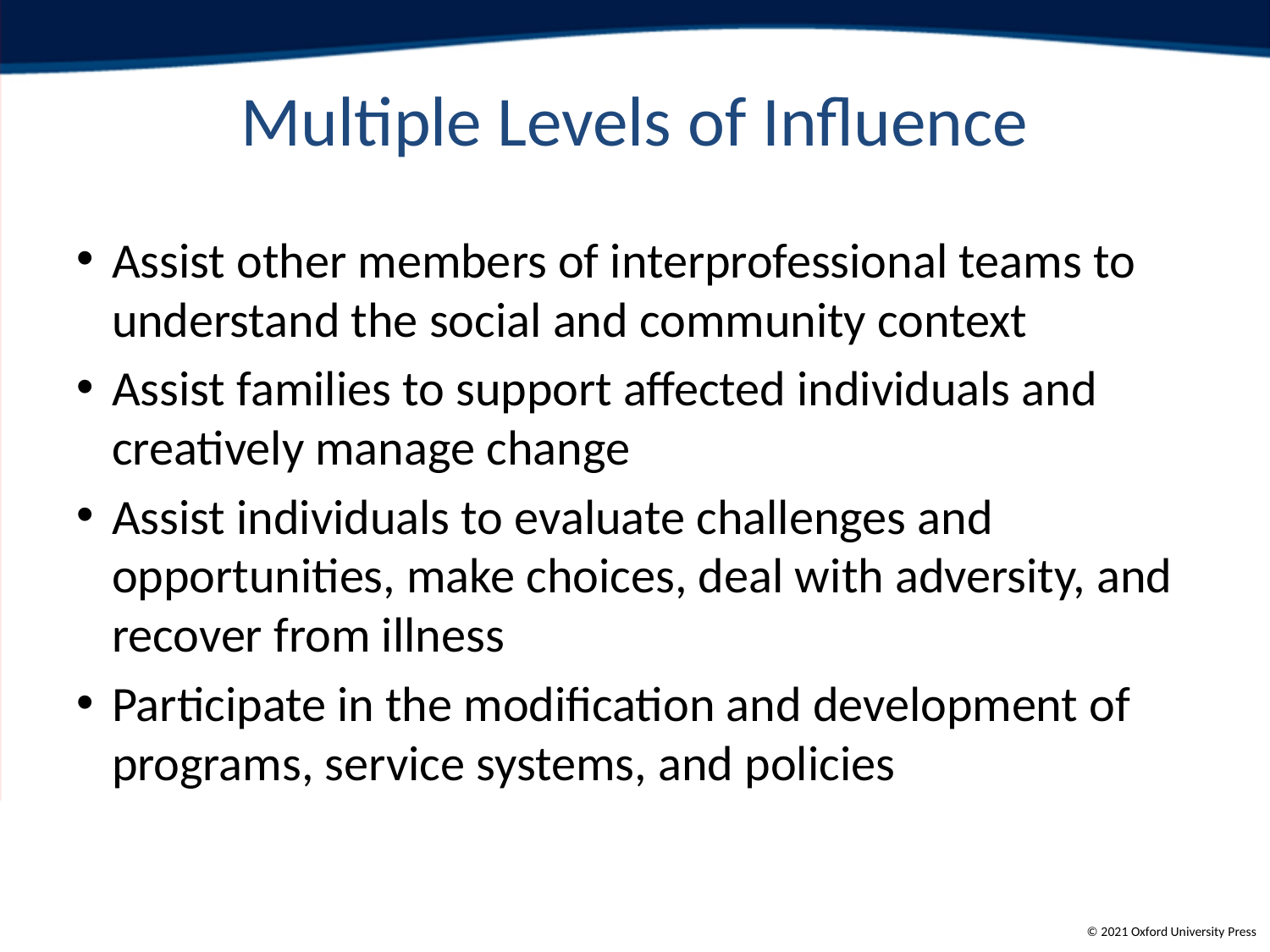

# Multiple Levels of Influence
Assist other members of interprofessional teams to understand the social and community context
Assist families to support affected individuals and creatively manage change
Assist individuals to evaluate challenges and opportunities, make choices, deal with adversity, and recover from illness
Participate in the modification and development of programs, service systems, and policies